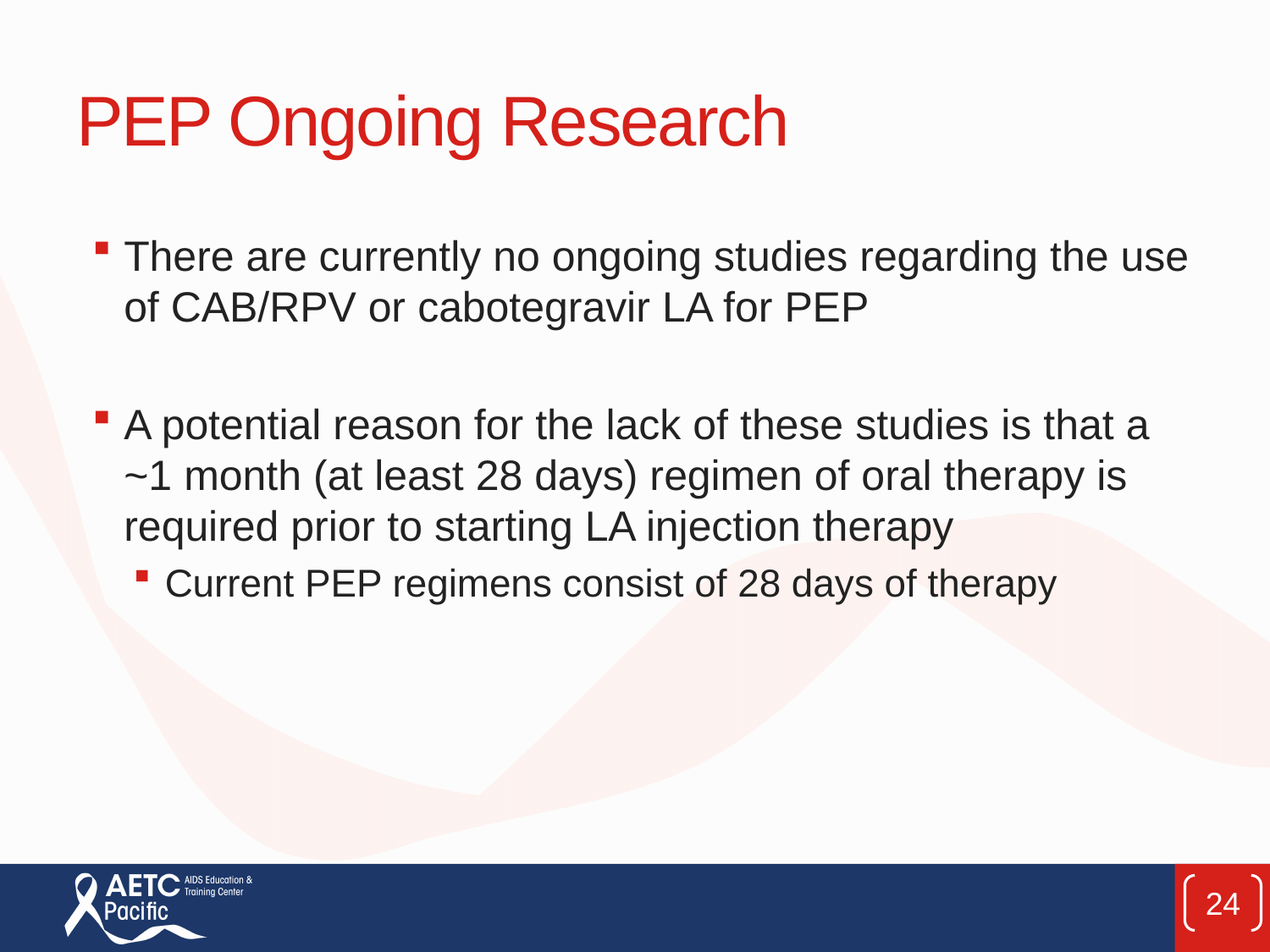

# PEP Ongoing Research
There are currently no ongoing studies regarding the use of CAB/RPV or cabotegravir LA for PEP

A potential reason for the lack of these studies is that a ~1 month (at least 28 days) regimen of oral therapy is required prior to starting LA injection therapy
Current PEP regimens consist of 28 days of therapy
24